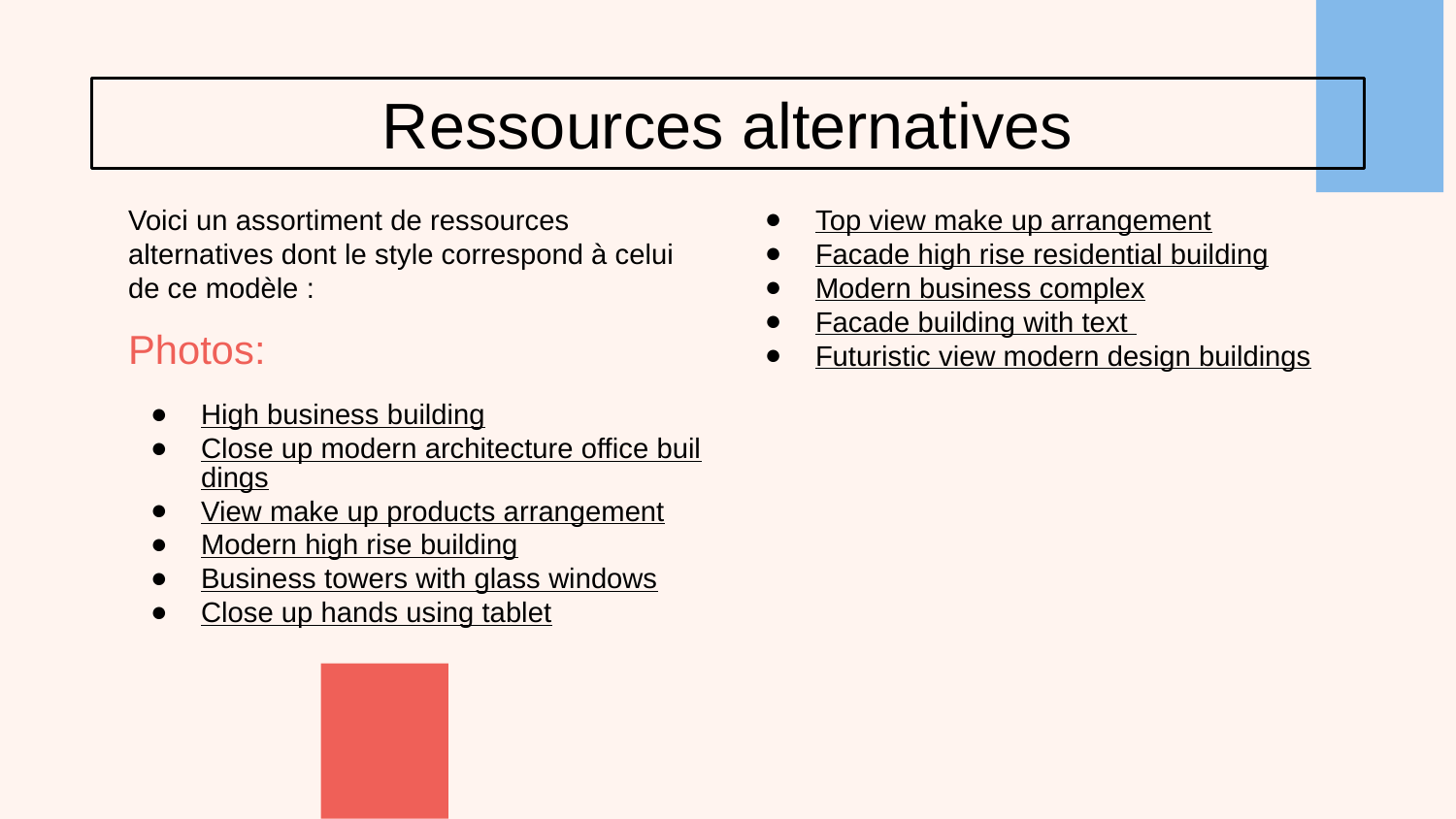

# Ressources alternatives
Voici un assortiment de ressources alternatives dont le style correspond à celui de ce modèle :
Photos:
High business building
Close up modern architecture office buildings
View make up products arrangement
Modern high rise building
Business towers with glass windows
Close up hands using tablet
Top view make up arrangement
Facade high rise residential building
Modern business complex
Facade building with text
Futuristic view modern design buildings